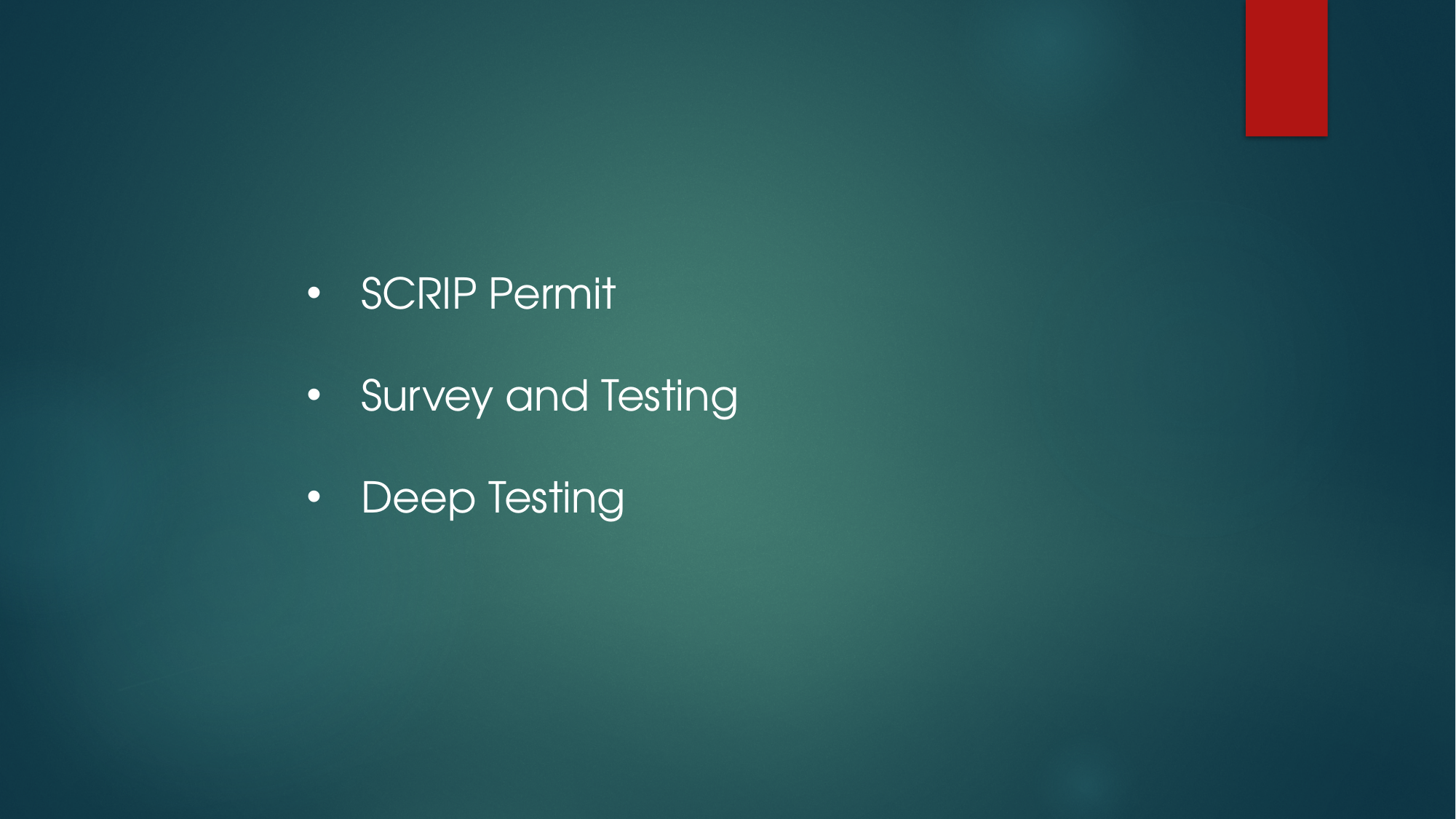

SCRIP Permit

Survey and Testing

Deep Testing